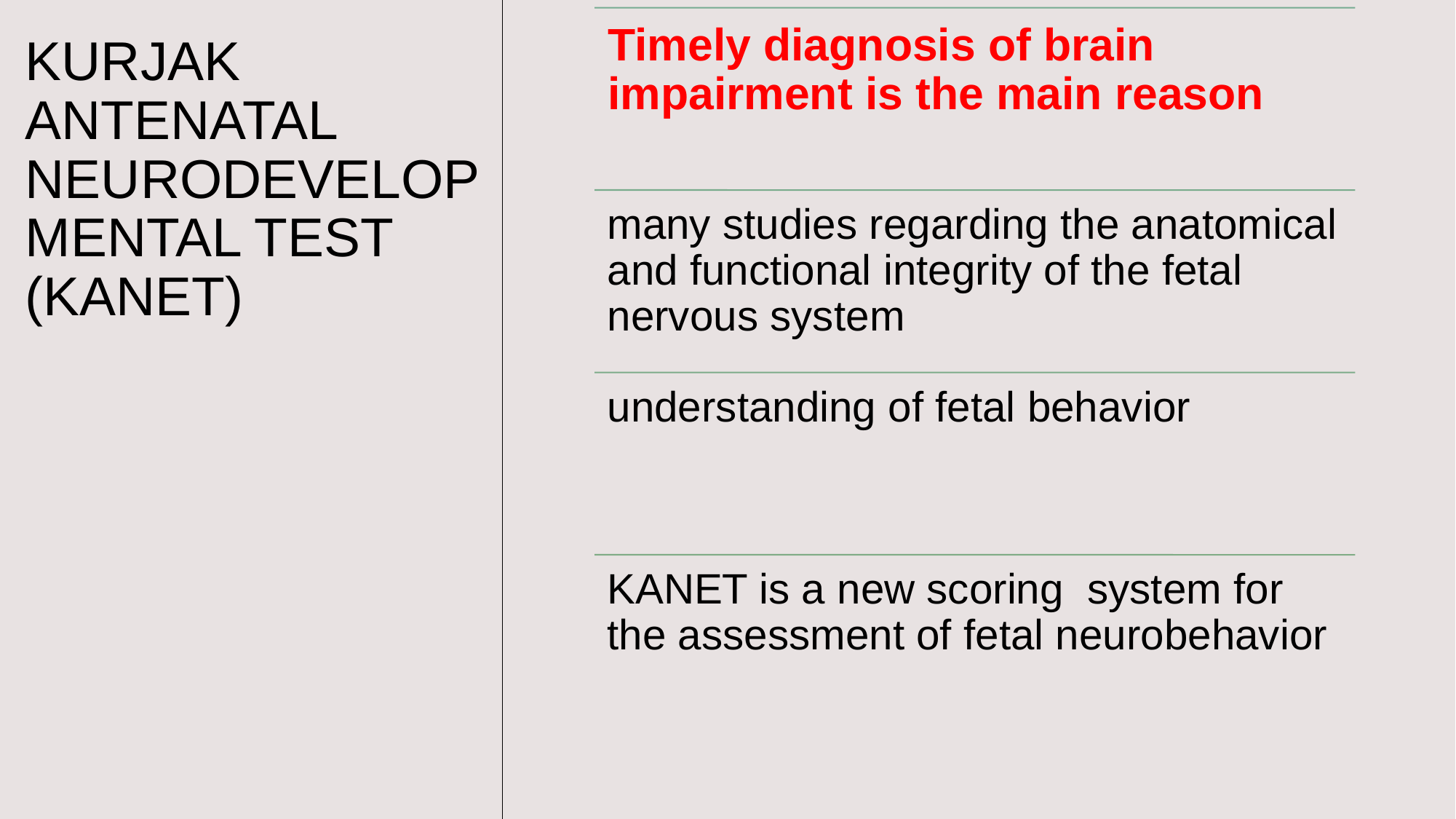

Timely diagnosis of brain impairment is the main reason
many studies regarding the anatomical and functional integrity of the fetal nervous system

understanding of fetal behavior
KANET is a new scoring  system for the assessment of fetal neurobehavior
# KURJAK ANTENATAL NEURODEVELOPMENTAL TEST (KANET)